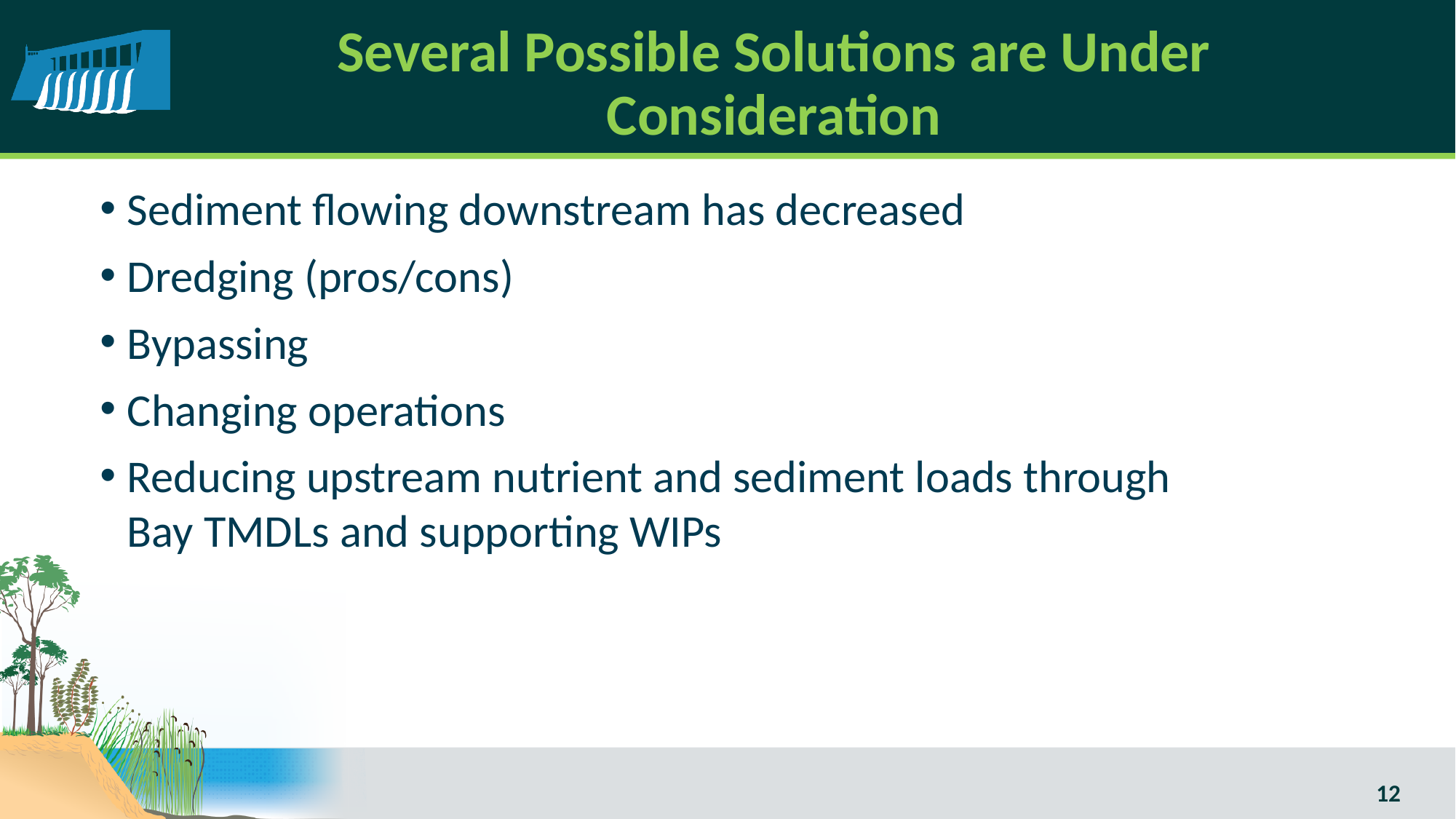

# Several Possible Solutions are Under Consideration
Sediment flowing downstream has decreased
Dredging (pros/cons)
Bypassing
Changing operations
Reducing upstream nutrient and sediment loads through Bay TMDLs and supporting WIPs

12